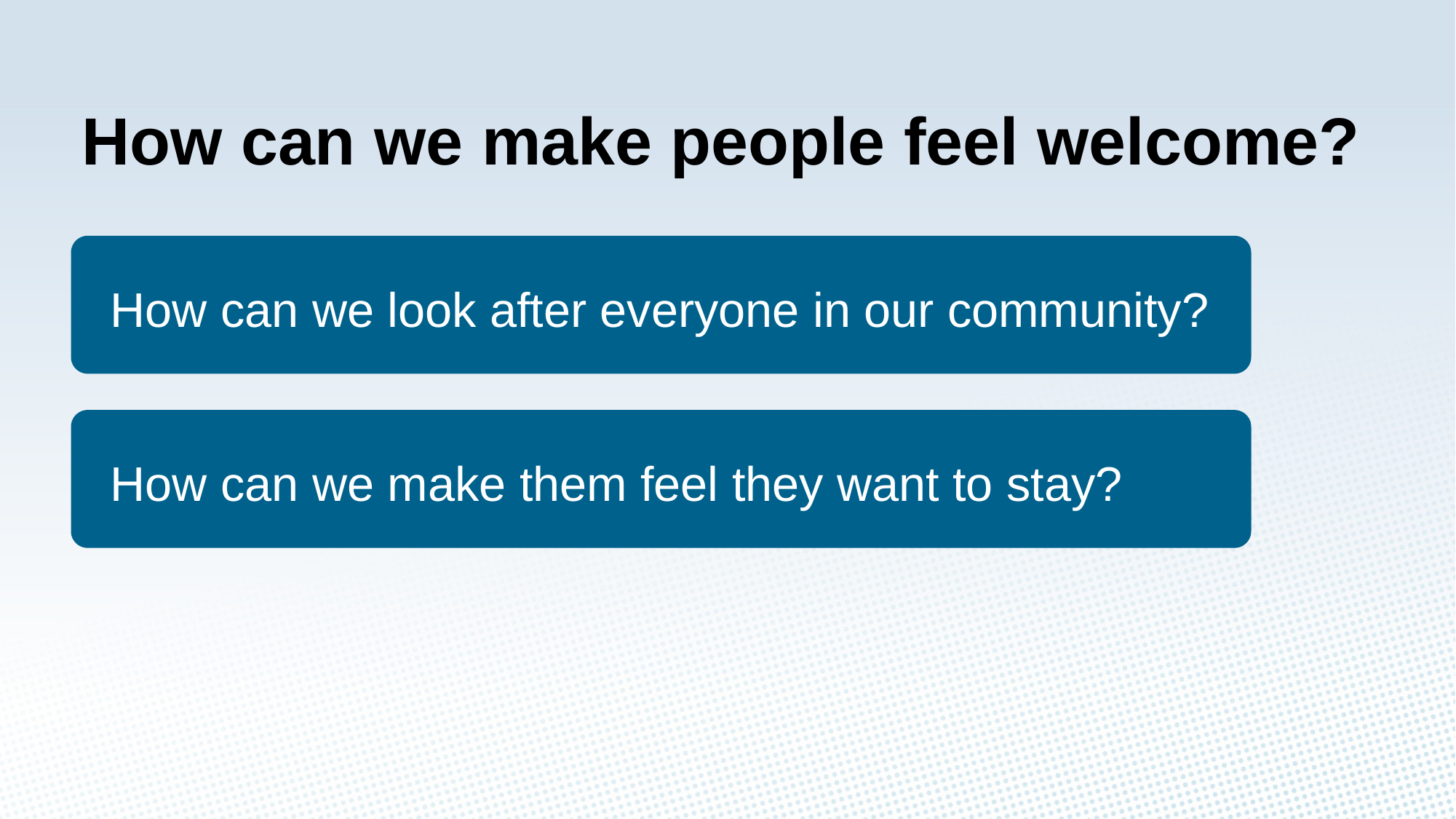

How can we make people feel welcome?
How can we look after everyone in our community?
How can we make them feel they want to stay?